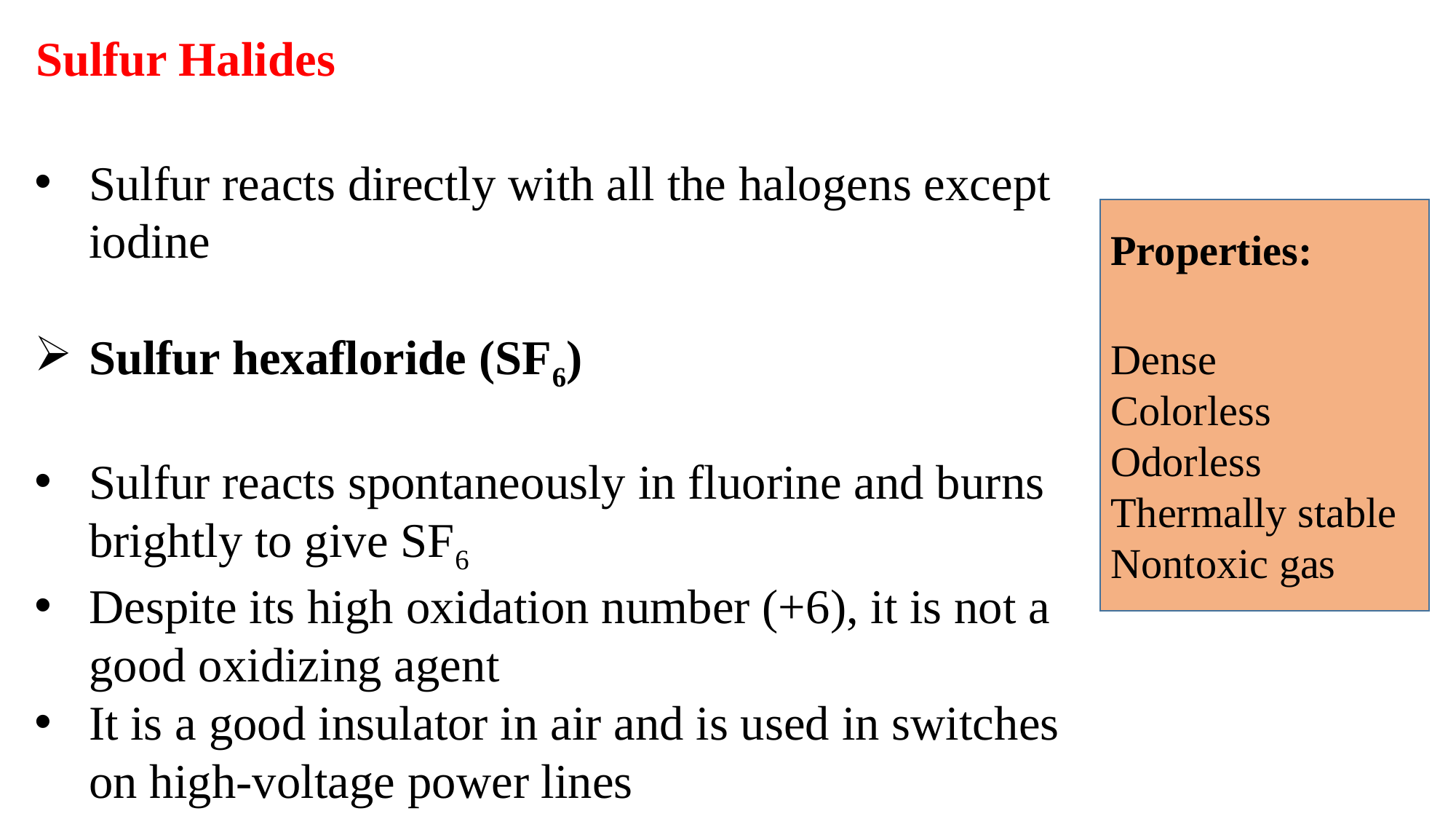

Sulfur Halides
Sulfur reacts directly with all the halogens except iodine

Sulfur hexafloride (SF6)

Sulfur reacts spontaneously in fluorine and burns brightly to give SF6
Despite its high oxidation number (+6), it is not a good oxidizing agent
It is a good insulator in air and is used in switches on high-voltage power lines
Properties:

Dense
Colorless Odorless Thermally stable Nontoxic gas